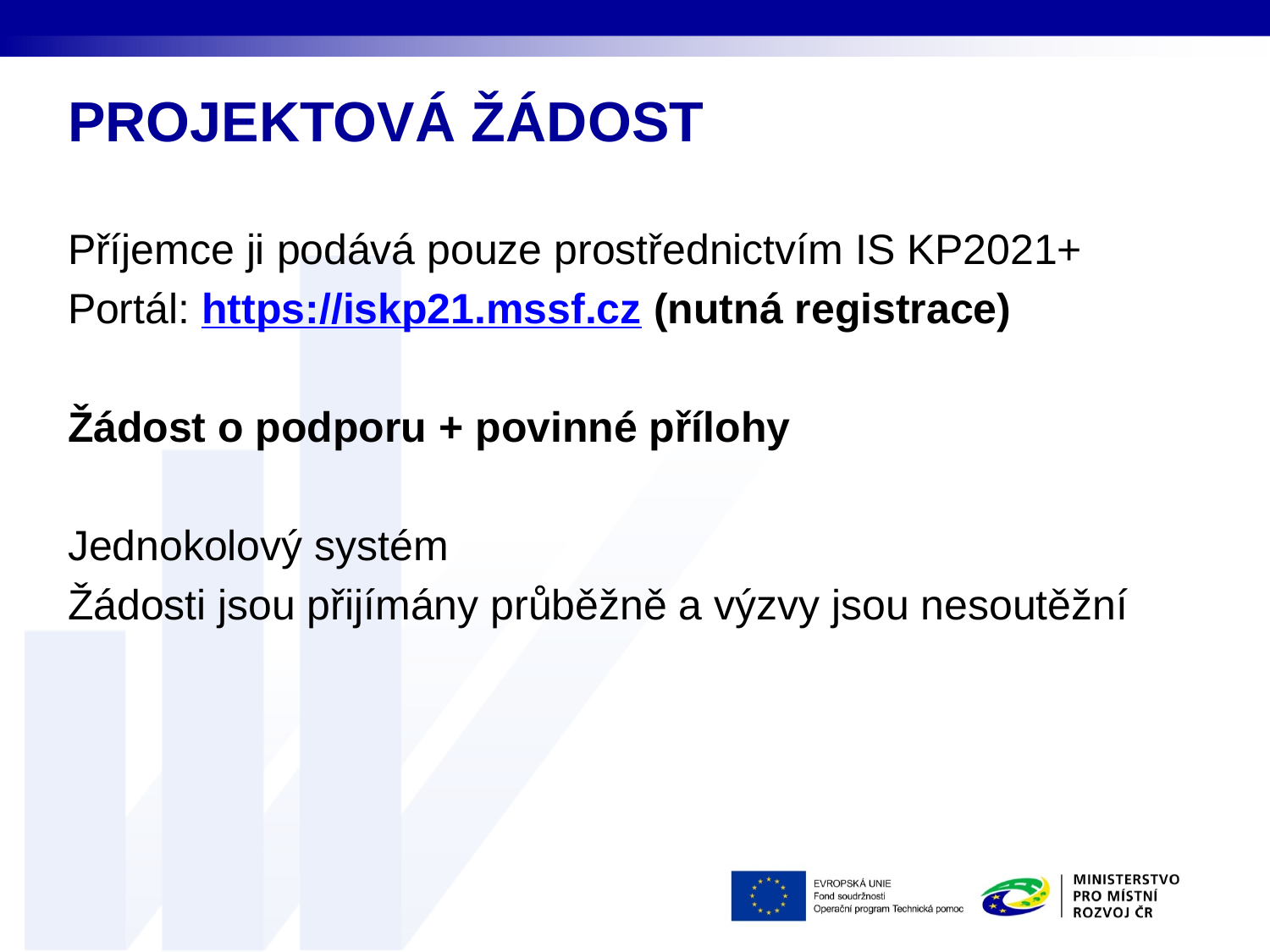

# PROJEKTOVÁ ŽÁDOST
Příjemce ji podává pouze prostřednictvím IS KP2021+
Portál: https://iskp21.mssf.cz (nutná registrace)

Žádost o podporu + povinné přílohy

Jednokolový systém
Žádosti jsou přijímány průběžně a výzvy jsou nesoutěžní